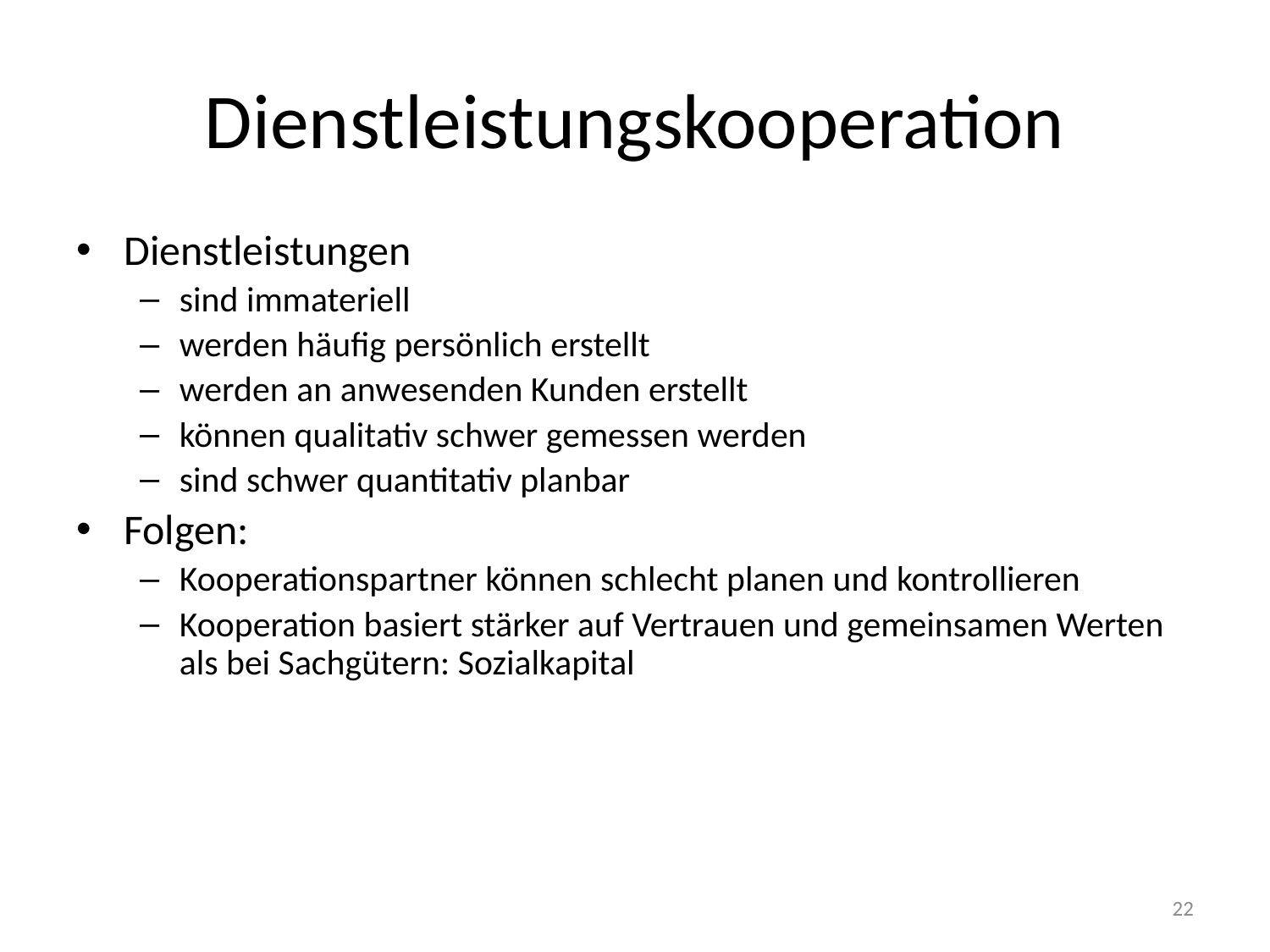

# Dienstleistungskooperation
Dienstleistungen
sind immateriell
werden häufig persönlich erstellt
werden an anwesenden Kunden erstellt
können qualitativ schwer gemessen werden
sind schwer quantitativ planbar
Folgen:
Kooperationspartner können schlecht planen und kontrollieren
Kooperation basiert stärker auf Vertrauen und gemeinsamen Werten als bei Sachgütern: Sozialkapital
22